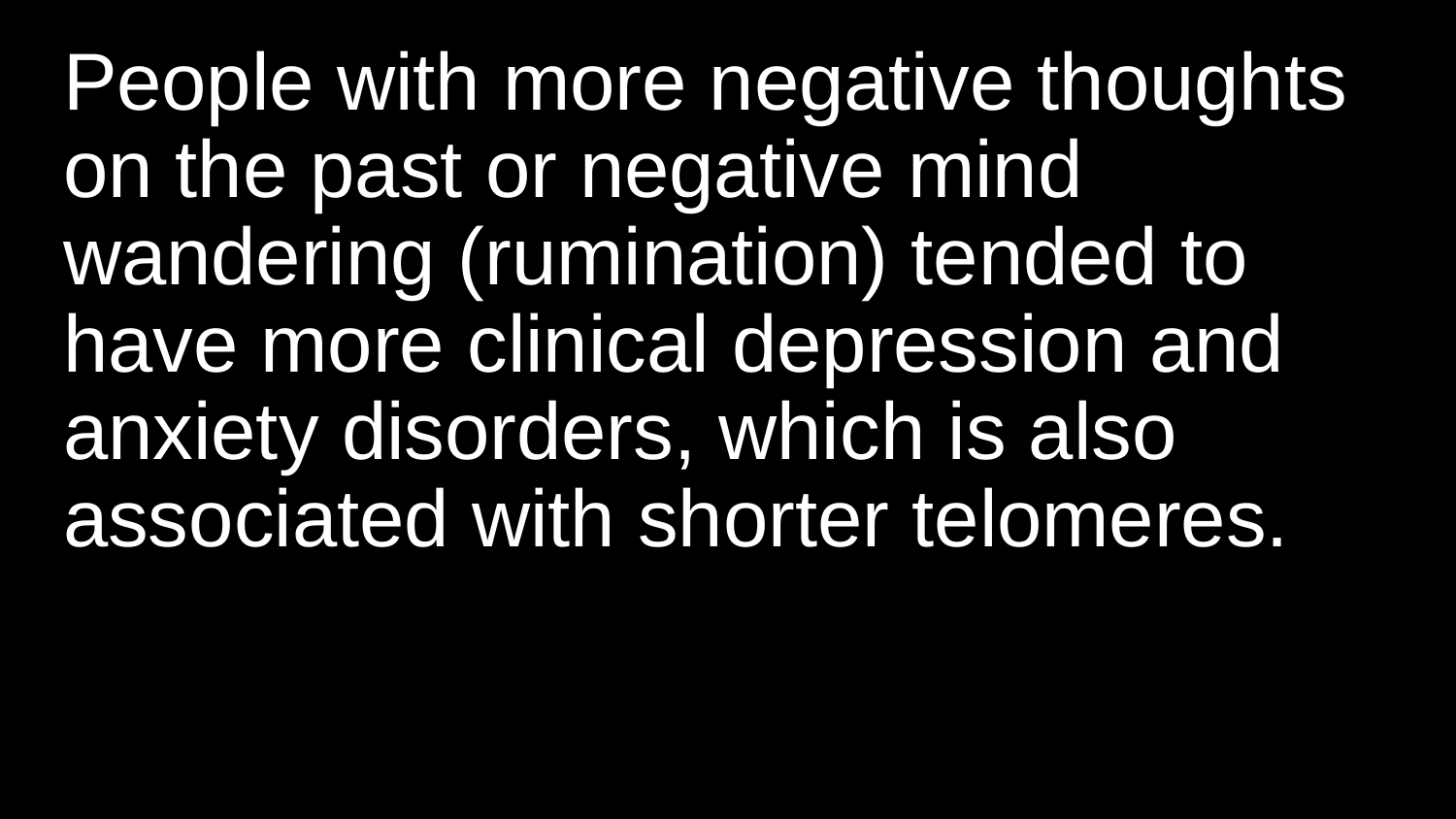

People with more negative thoughts on the past or negative mind wandering (rumination) tended to have more clinical depression and anxiety disorders, which is also associated with shorter telomeres.